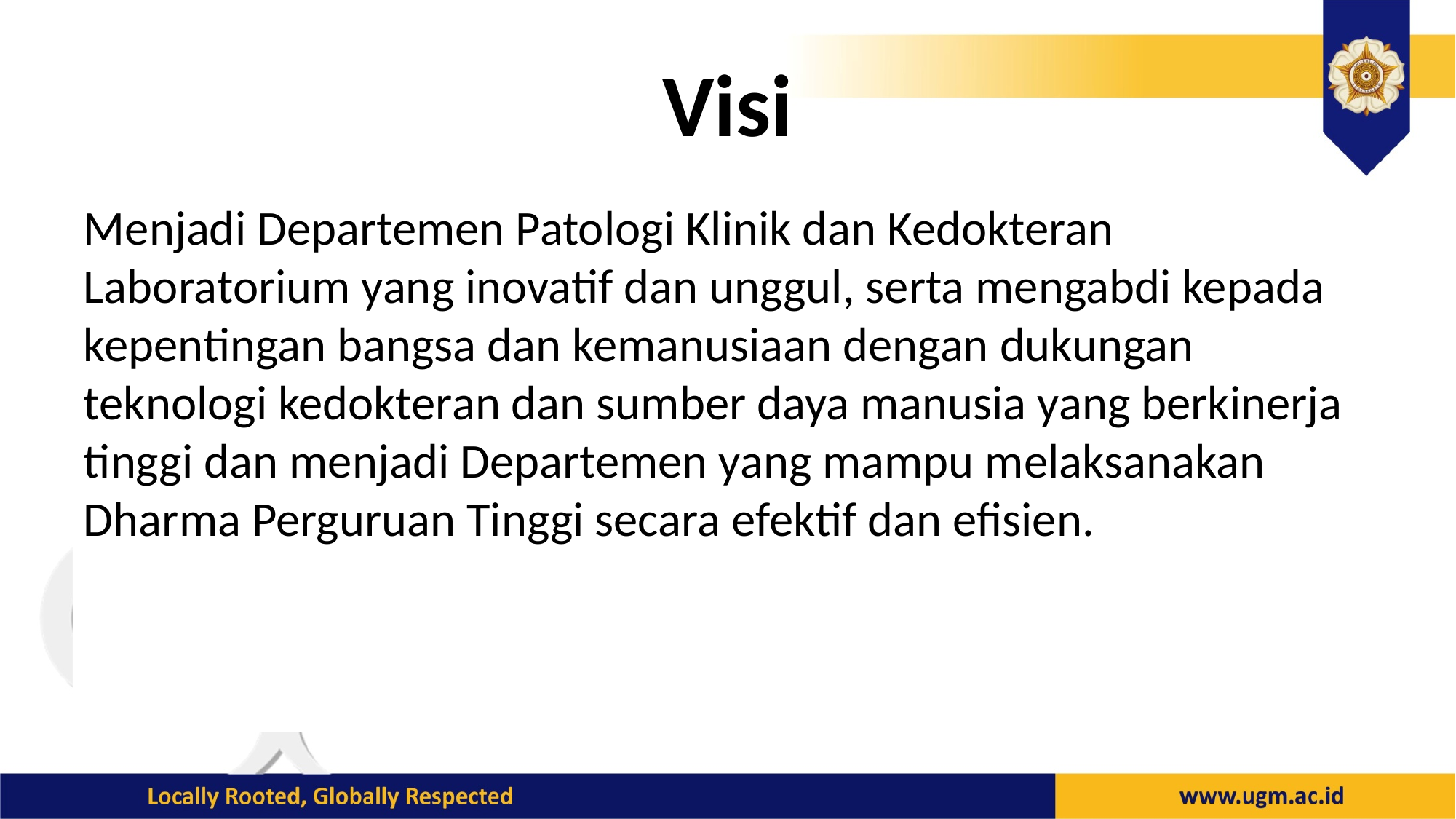

# Visi
Menjadi Departemen Patologi Klinik dan Kedokteran Laboratorium yang inovatif dan unggul, serta mengabdi kepada kepentingan bangsa dan kemanusiaan dengan dukungan teknologi kedokteran dan sumber daya manusia yang berkinerja tinggi dan menjadi Departemen yang mampu melaksanakan Dharma Perguruan Tinggi secara efektif dan efisien.